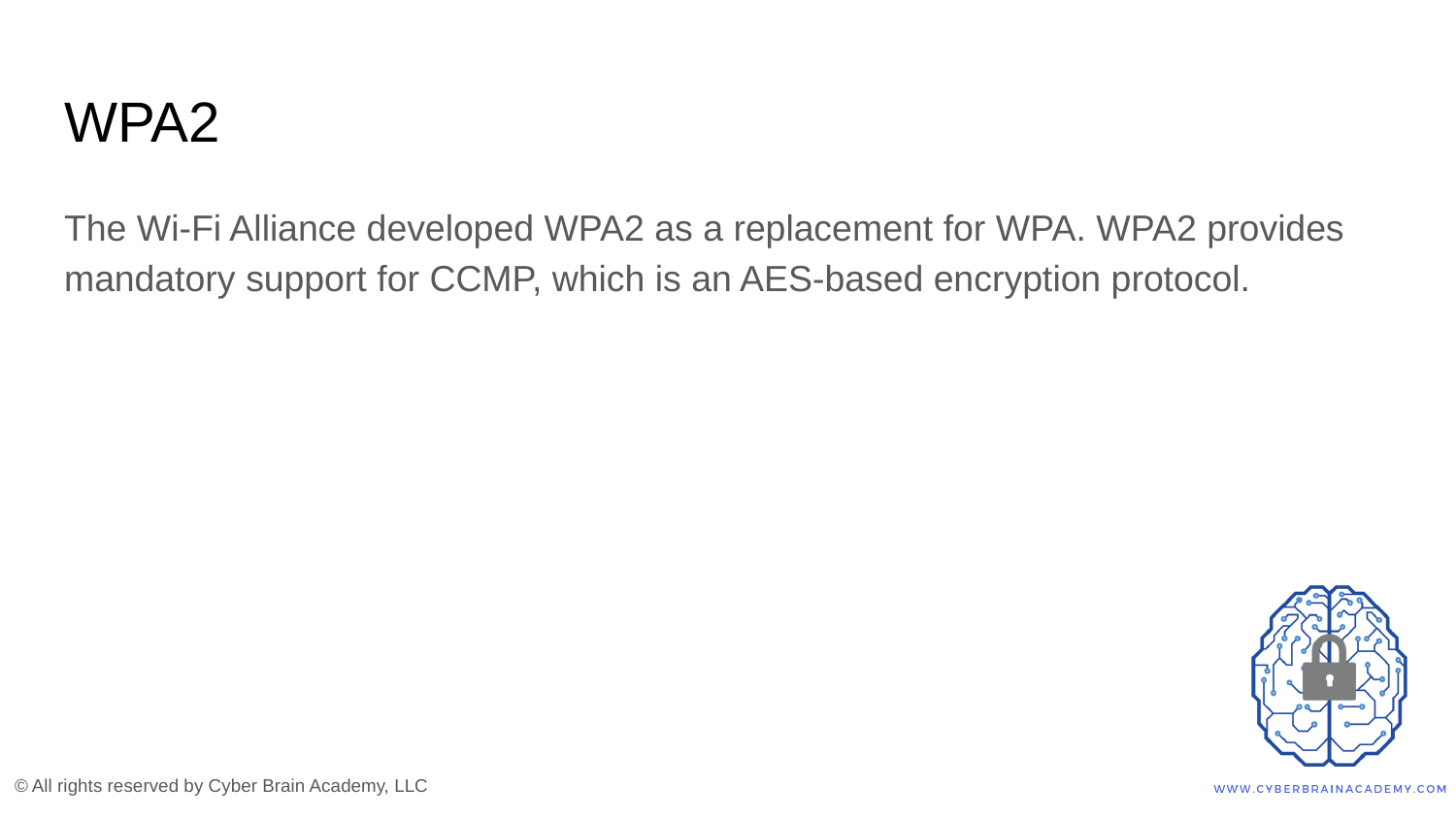

# WPA2
The Wi-Fi Alliance developed WPA2 as a replacement for WPA. WPA2 provides mandatory support for CCMP, which is an AES-based encryption protocol.